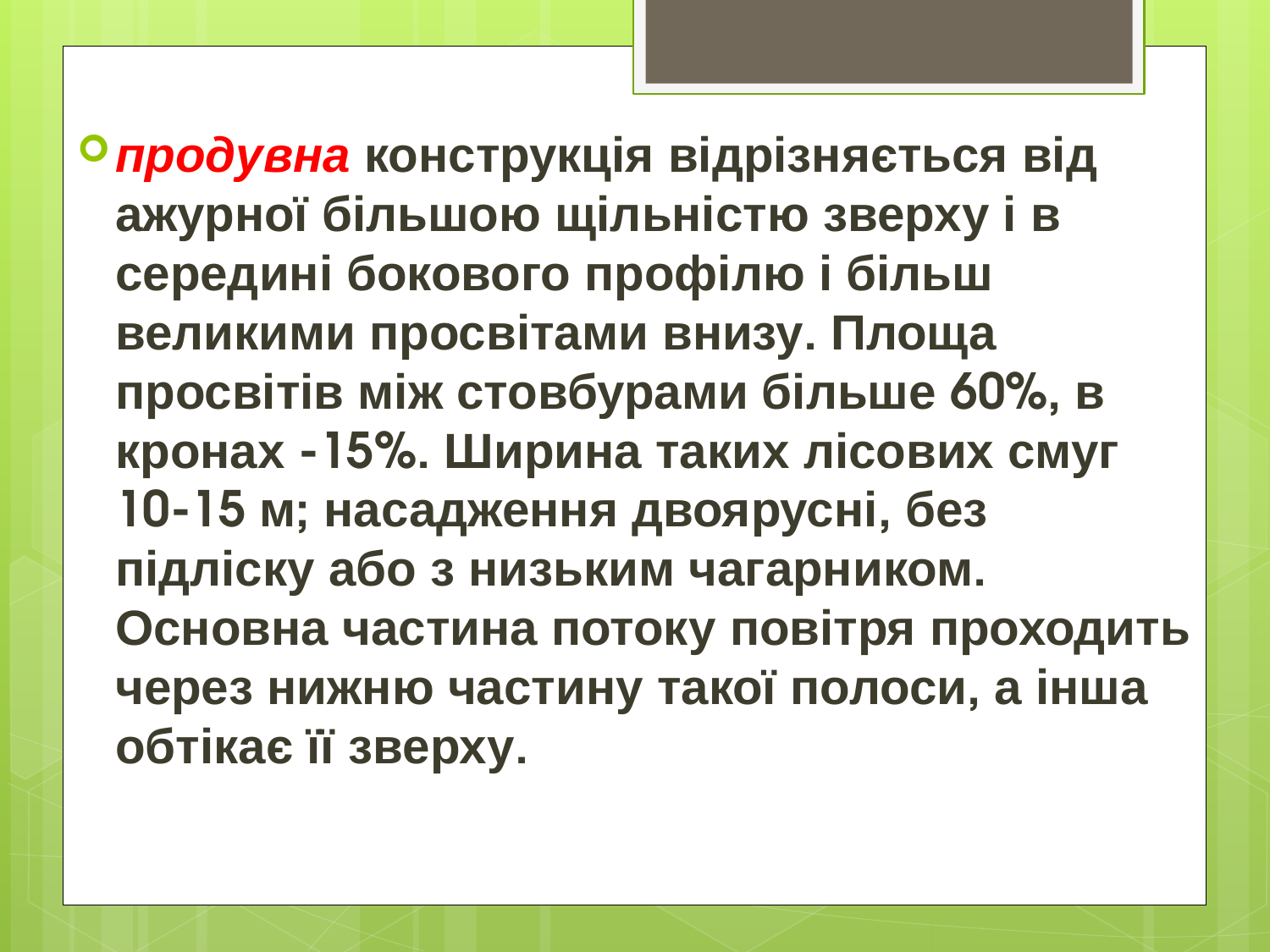

продувна конструкція відрізняється від ажурної більшою щільністю зверху і в середині бокового профілю і більш великими просвітами внизу. Площа просвітів між стовбурами більше 60%, в кронах -15%. Ширина таких лісових смуг 10-15 м; насадження двоярусні, без підліску або з низьким чагарником. Основна частина потоку повітря проходить через нижню частину такої полоси, а інша обтікає її зверху.